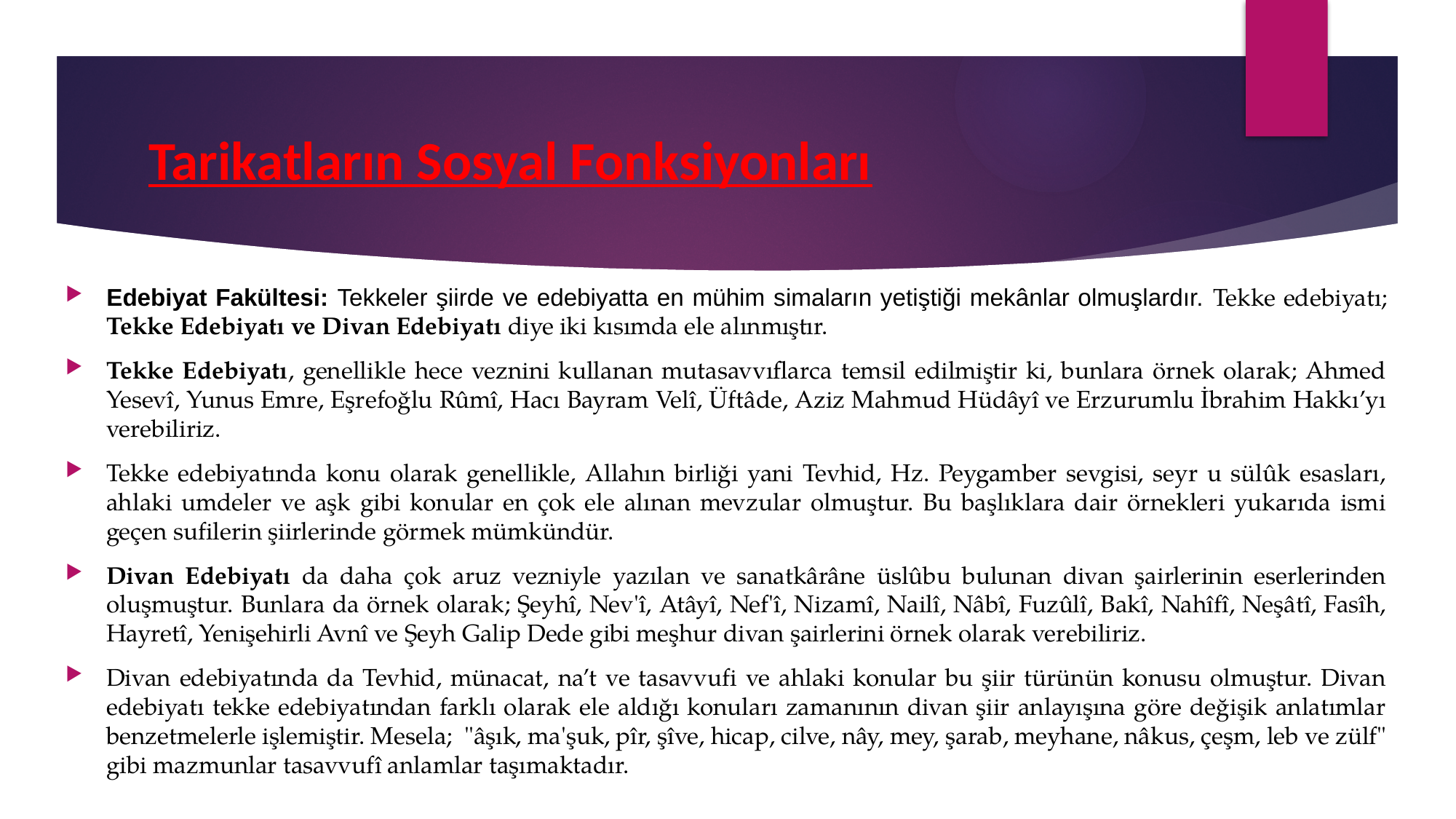

# Tarikatların Sosyal Fonksiyonları
Edebiyat Fakültesi: Tekkeler şiirde ve edebiyatta en mühim simaların yetiştiği mekânlar olmuşlardır. Tekke edebiyatı; Tekke Edebiyatı ve Divan Edebiyatı diye iki kısımda ele alınmıştır.
Tekke Edebiyatı, genellikle hece veznini kullanan mutasavvıflarca temsil edilmiştir ki, bunlara örnek olarak; Ahmed Yesevî, Yunus Emre, Eşrefoğlu Rûmî, Hacı Bayram Velî, Üftâde, Aziz Mahmud Hüdâyî ve Erzurumlu İbrahim Hakkı’yı verebiliriz.
Tekke edebiyatında konu olarak genellikle, Allahın birliği yani Tevhid, Hz. Peygamber sevgisi, seyr u sülûk esasları, ahlaki umdeler ve aşk gibi konular en çok ele alınan mevzular olmuştur. Bu başlıklara dair örnekleri yukarıda ismi geçen sufilerin şiirlerinde görmek mümkündür.
Divan Edebiyatı da daha çok aruz vezniyle yazılan ve sanatkârâne üslûbu bulunan divan şairlerinin eserlerinden oluşmuştur. Bunlara da örnek olarak; Şeyhî, Nev'î, Atâyî, Nef'î, Nizamî, Nailî, Nâbî, Fuzûlî, Bakî, Nahîfî, Neşâtî, Fasîh, Hayretî, Yenişehirli Avnî ve Şeyh Galip Dede gibi meşhur divan şairlerini örnek olarak verebiliriz.
Divan edebiyatında da Tevhid, münacat, na’t ve tasavvufi ve ahlaki konular bu şiir türünün konusu olmuştur. Divan edebiyatı tekke edebiyatından farklı olarak ele aldığı konuları zamanının divan şiir anlayışına göre değişik anlatımlar benzetmelerle işlemiştir. Mesela;  "âşık, ma'şuk, pîr, şîve, hicap, cilve, nây, mey, şarab, meyhane, nâkus, çeşm, leb ve zülf" gibi mazmunlar tasavvufî anlamlar taşımaktadır.